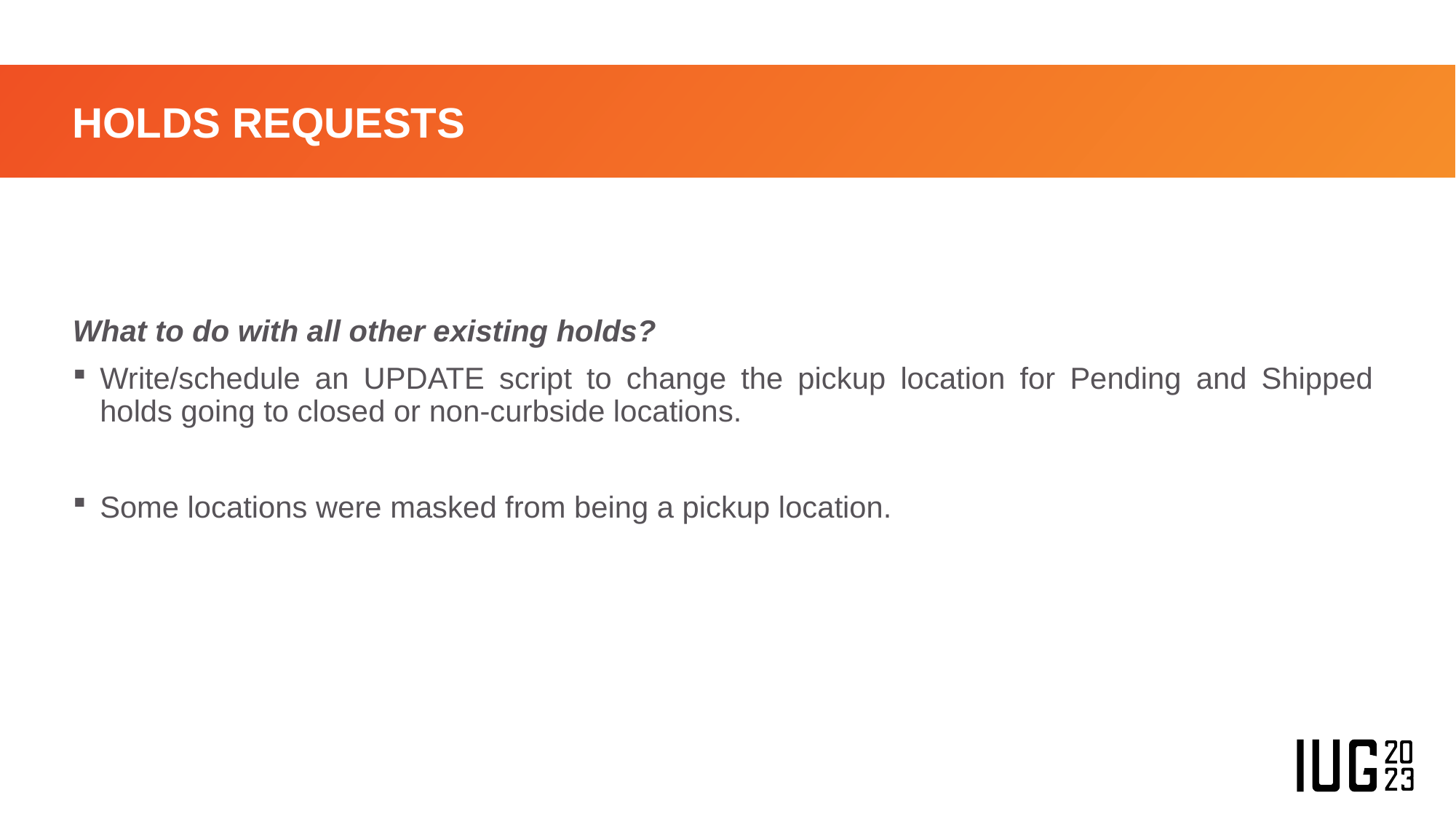

# HOLDS REQUESTS

What to do with all other existing holds?
Write/schedule an UPDATE script to change the pickup location for Pending and Shipped holds going to closed or non-curbside locations.

Some locations were masked from being a pickup location.